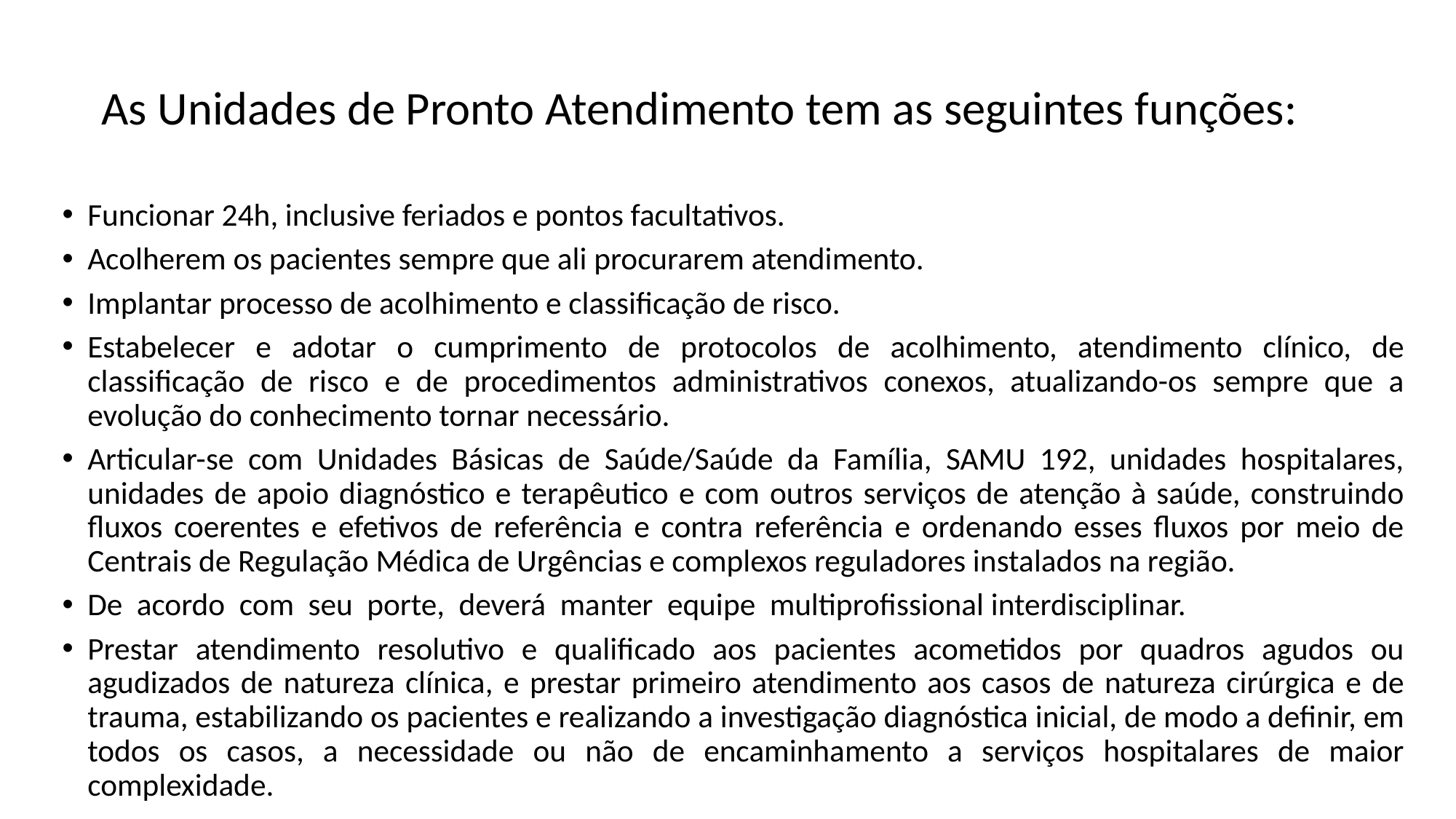

# As Unidades de Pronto Atendimento tem as seguintes funções:
Funcionar 24h, inclusive feriados e pontos facultativos.
Acolherem os pacientes sempre que ali procurarem atendimento.
Implantar processo de acolhimento e classificação de risco.
Estabelecer e adotar o cumprimento de protocolos de acolhimento, atendimento clínico, de classificação de risco e de procedimentos administrativos conexos, atualizando-os sempre que a evolução do conhecimento tornar necessário.
Articular-se com Unidades Básicas de Saúde/Saúde da Família, SAMU 192, unidades hospitalares, unidades de apoio diagnóstico e terapêutico e com outros serviços de atenção à saúde, construindo fluxos coerentes e efetivos de referência e contra referência e ordenando esses fluxos por meio de Centrais de Regulação Médica de Urgências e complexos reguladores instalados na região.
De  acordo  com  seu  porte,  deverá  manter  equipe  multiprofissional interdisciplinar.
Prestar atendimento resolutivo e qualificado aos pacientes acometidos por quadros agudos ou agudizados de natureza clínica, e prestar primeiro atendimento aos casos de natureza cirúrgica e de trauma, estabilizando os pacientes e realizando a investigação diagnóstica inicial, de modo a definir, em todos os casos, a necessidade ou não de encaminhamento a serviços hospitalares de maior complexidade.